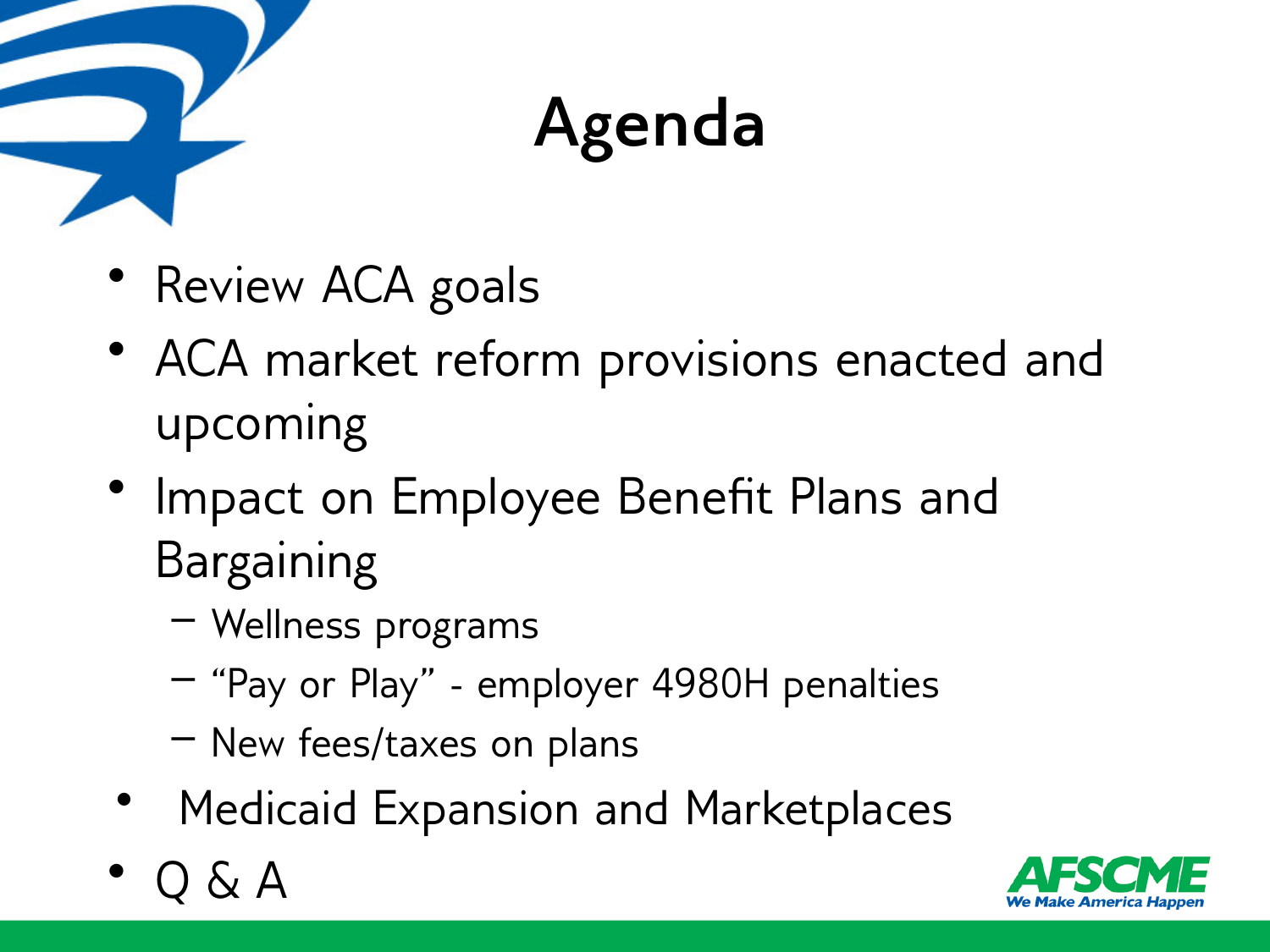

# Agenda
Review ACA goals
ACA market reform provisions enacted and upcoming
Impact on Employee Benefit Plans and Bargaining
Wellness programs
“Pay or Play” - employer 4980H penalties
New fees/taxes on plans
Medicaid Expansion and Marketplaces
Q & A